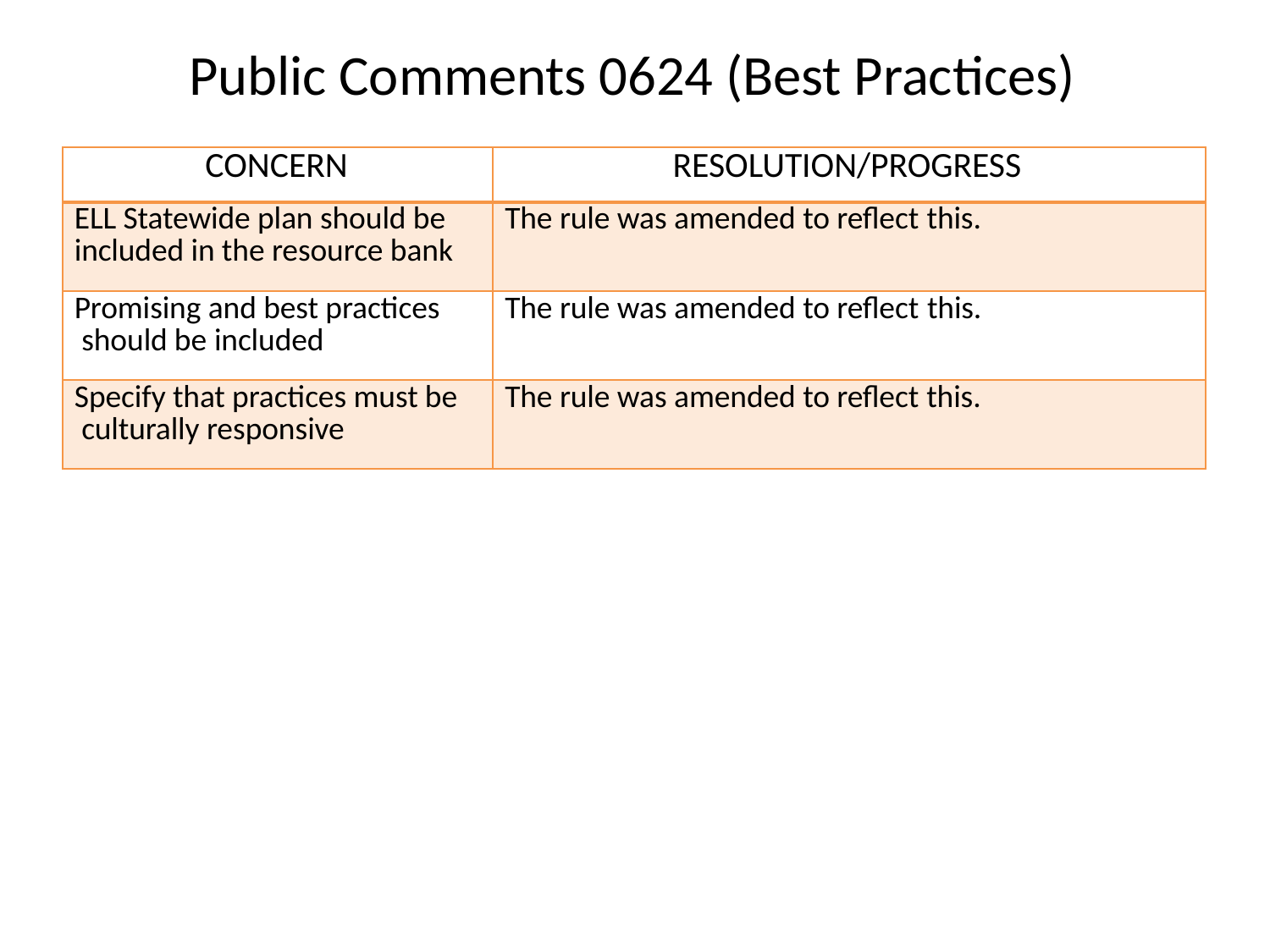

# Public Comments 0624 (Best Practices)
| CONCERN | RESOLUTION/PROGRESS |
| --- | --- |
| ELL Statewide plan should be included in the resource bank | The rule was amended to reflect this. |
| Promising and best practices should be included | The rule was amended to reflect this. |
| Specify that practices must be culturally responsive | The rule was amended to reflect this. |